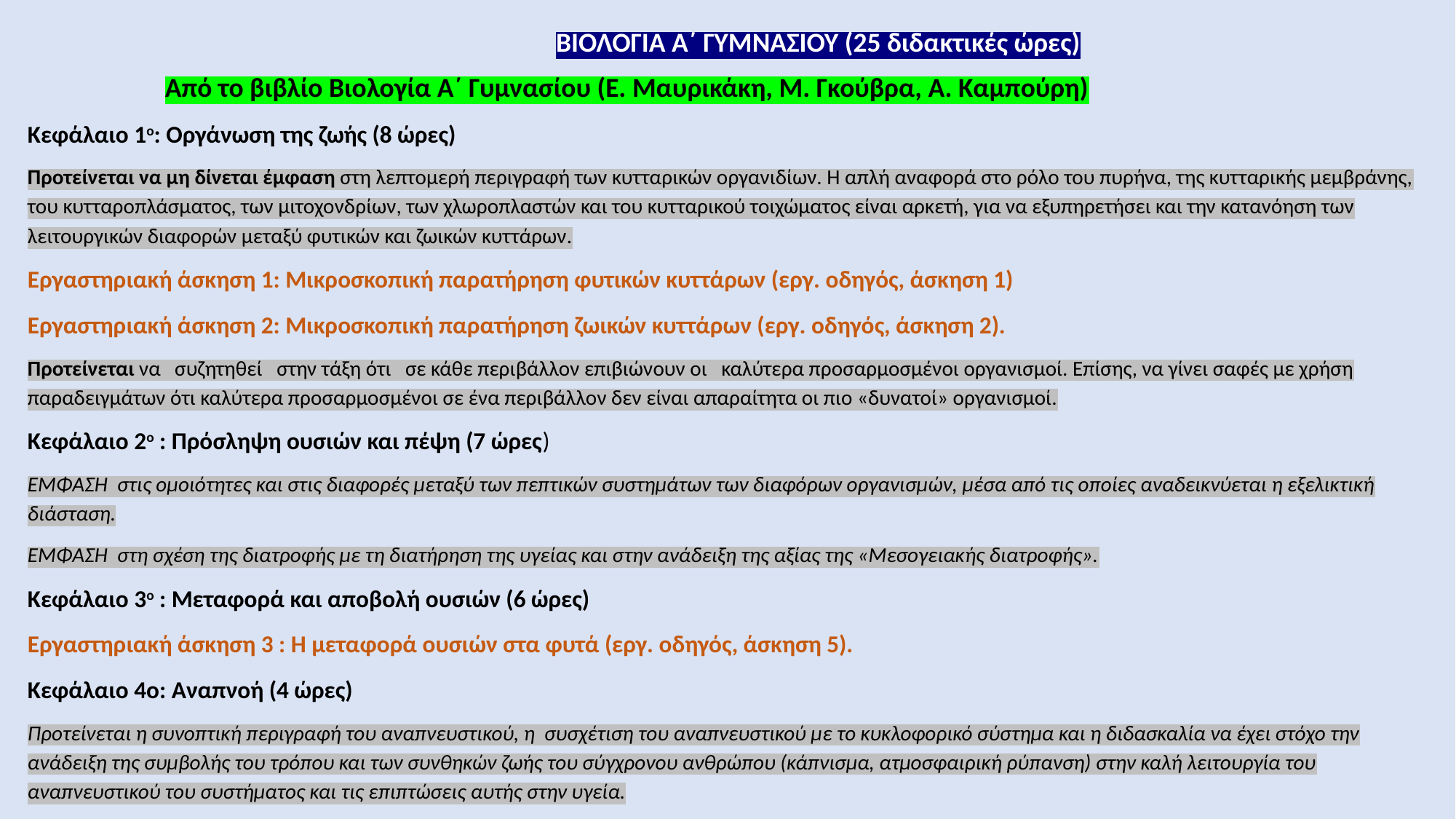

ΒΙΟΛΟΓΙΑ Α΄ ΓΥΜΝΑΣΙΟΥ (25 διδακτικές ώρες)
Από το βιβλίο Βιολογία Α΄ Γυμνασίου (Ε. Μαυρικάκη, Μ. Γκούβρα, Α. Καμπούρη)
Κεφάλαιο 1ο: Οργάνωση της ζωής (8 ώρες)
Προτείνεται να μη δίνεται έμφαση στη λεπτομερή περιγραφή των κυτταρικών οργανιδίων. Η απλή αναφορά στο ρόλο του πυρήνα, της κυτταρικής μεμβράνης, του κυτταροπλάσματος, των μιτοχονδρίων, των χλωροπλαστών και του κυτταρικού τοιχώματος είναι αρκετή, για να εξυπηρετήσει και την κατανόηση των λειτουργικών διαφορών μεταξύ φυτικών και ζωικών κυττάρων.
Εργαστηριακή άσκηση 1: Μικροσκοπική παρατήρηση φυτικών κυττάρων (εργ. οδηγός, άσκηση 1)
Εργαστηριακή άσκηση 2: Μικροσκοπική παρατήρηση ζωικών κυττάρων (εργ. οδηγός, άσκηση 2).
Προτείνεται να   συζητηθεί   στην τάξη ότι   σε κάθε περιβάλλον επιβιώνουν οι   καλύτερα προσαρμοσμένοι οργανισμοί. Επίσης, να γίνει σαφές με χρήση παραδειγμάτων ότι καλύτερα προσαρμοσμένοι σε ένα περιβάλλον δεν είναι απαραίτητα οι πιο «δυνατοί» οργανισμοί.
Κεφάλαιο 2ο : Πρόσληψη ουσιών και πέψη (7 ώρες)
ΕΜΦΑΣΗ  στις ομοιότητες και στις διαφορές μεταξύ των πεπτικών συστημάτων των διαφόρων οργανισμών, μέσα από τις οποίες αναδεικνύεται η εξελικτική διάσταση.
ΕΜΦΑΣΗ  στη σχέση της διατροφής με τη διατήρηση της υγείας και στην ανάδειξη της αξίας της «Μεσογειακής διατροφής».
Κεφάλαιο 3ο : Μεταφορά και αποβολή ουσιών (6 ώρες)
Εργαστηριακή άσκηση 3 : Η μεταφορά ουσιών στα φυτά (εργ. οδηγός, άσκηση 5).
Κεφάλαιο 4ο: Αναπνοή (4 ώρες)
Προτείνεται η συνοπτική περιγραφή του αναπνευστικού, η  συσχέτιση του αναπνευστικού με το κυκλοφορικό σύστημα και η διδασκαλία να έχει στόχο την ανάδειξη της συμβολής του τρόπου και των συνθηκών ζωής του σύγχρονου ανθρώπου (κάπνισμα, ατμοσφαιρική ρύπανση) στην καλή λειτουργία του αναπνευστικού του συστήματος και τις επιπτώσεις αυτής στην υγεία.